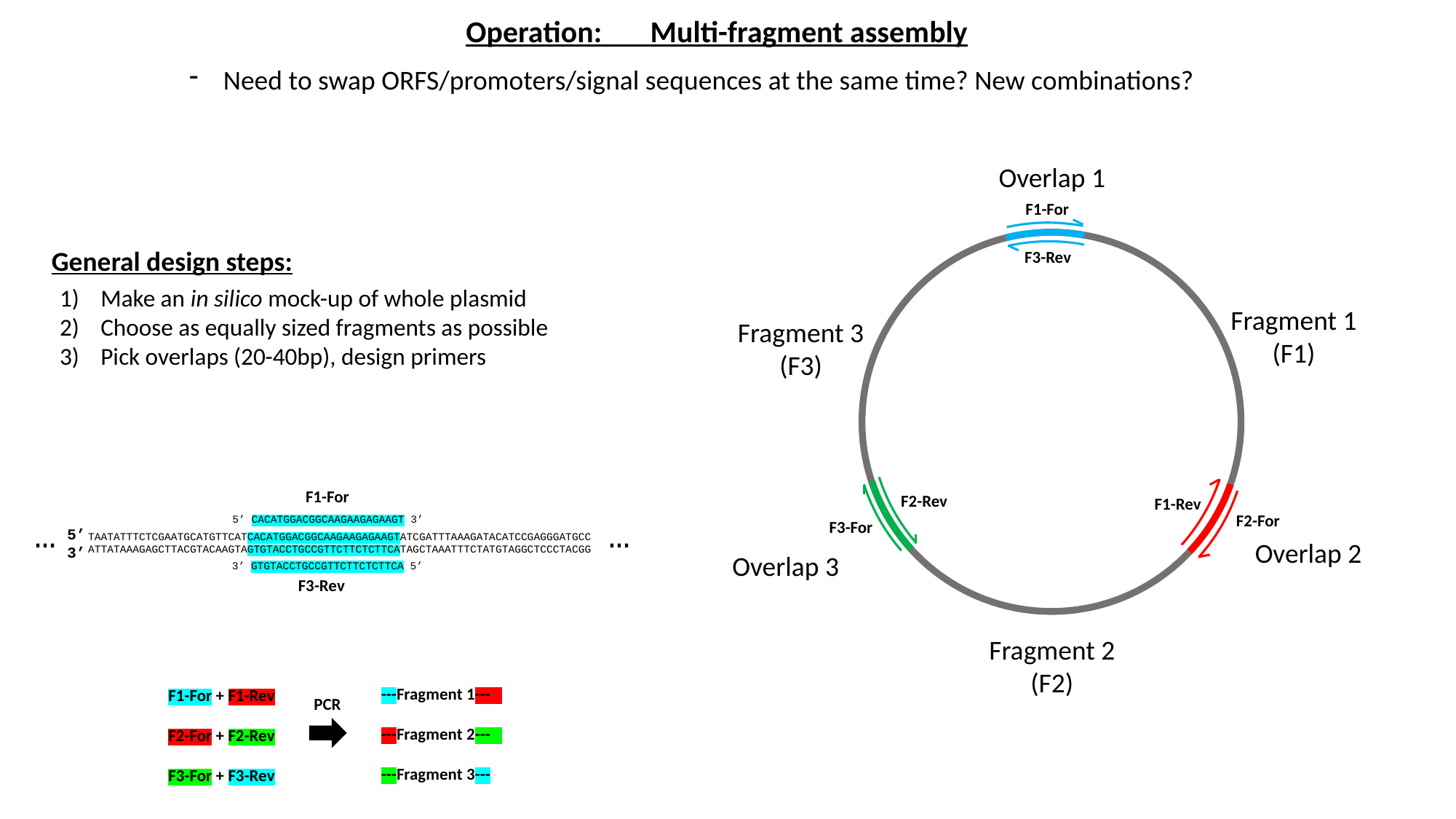

Operation:       Multi-fragment assembly
Need to swap ORFS/promoters/signal sequences at the same time? New combinations?
Overlap 1
F1-For

General design steps:
F3-Rev

Make an in silico mock-up of whole plasmid
Choose as equally sized fragments as possible
Pick overlaps (20-40bp), design primers
Fragment 1
(F1)
Fragment 3
(F3)
F1-For
F2-Rev
F1-Rev
F2-For
…
5’
3’
…
5’ CACATGGACGGCAAGAAGAGAAGT 3’
F3-For
TAATATTTCTCGAATGCATGTTCATCACATGGACGGCAAGAAGAGAAGTATCGATTTAAAGATACATCCGAGGGATGCC
ATTATAAAGAGCTTACGTACAAGTAGTGTACCTGCCGTTCTTCTCTTCATAGCTAAATTTCTATGTAGGCTCCCTACGG
Overlap 2
Overlap 3
3’ GTGTACCTGCCGTTCTTCTCTTCA 5’
F3-Rev
Fragment 2
(F2)
---Fragment 1---

---Fragment 2---

---Fragment 3---
F1-For + F1-Rev

F2-For + F2-Rev

F3-For + F3-Rev
PCR